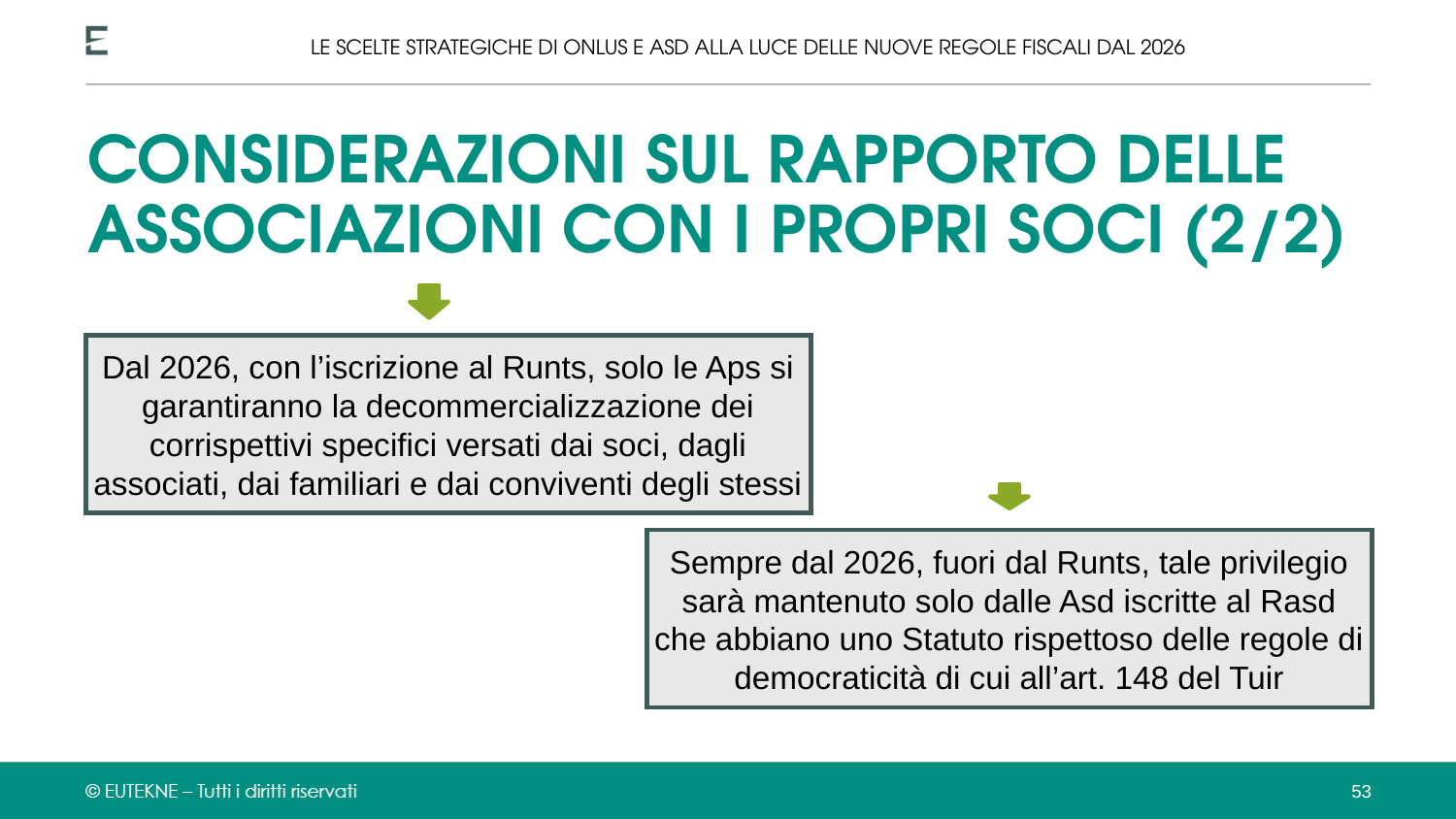

LE SCELTE STRATEGICHE DI ONLUS E ASD ALLA LUCE DELLE NUOVE REGOLE FISCALI DAL 2026
CONSIDERAZIONI SUL RAPPORTO DELLE ASSOCIAZIONI CON I PROPRI SOCI (2/2)

Dal 2026, con l’iscrizione al Runts, solo le Aps si garantiranno la decommercializzazione dei corrispettivi specifici versati dai soci, dagli associati, dai familiari e dai conviventi degli stessi

Sempre dal 2026, fuori dal Runts, tale privilegio sarà mantenuto solo dalle Asd iscritte al Rasd che abbiano uno Statuto rispettoso delle regole di democraticità di cui all’art. 148 del Tuir
53